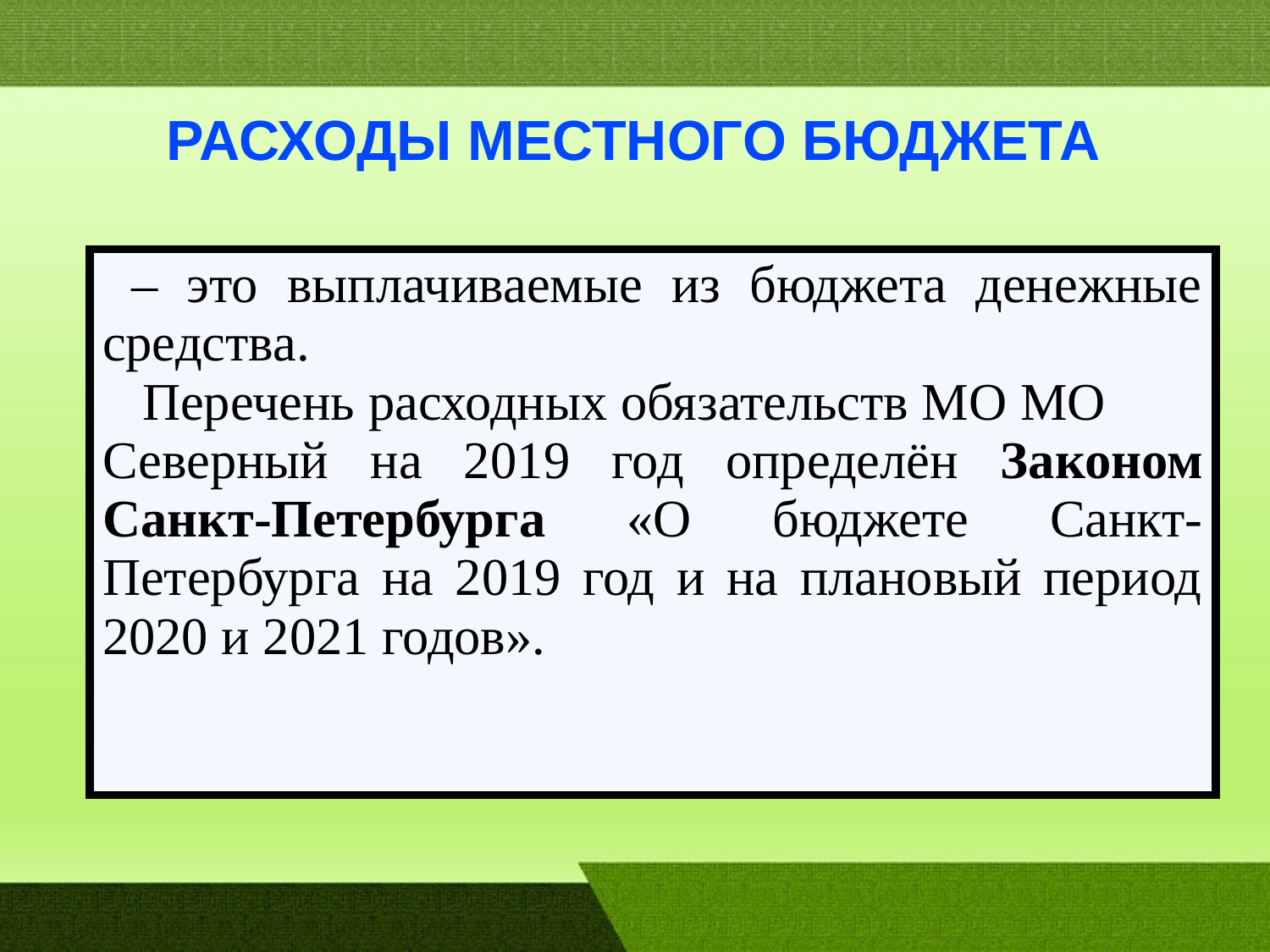

РАСХОДЫ МЕСТНОГО БЮДЖЕТА
| – это выплачиваемые из бюджета денежные средства. Перечень расходных обязательств МО МО Северный на 2019 год определён Законом Санкт-Петербурга «О бюджете Санкт-Петербурга на 2019 год и на плановый период 2020 и 2021 годов». |
| --- |